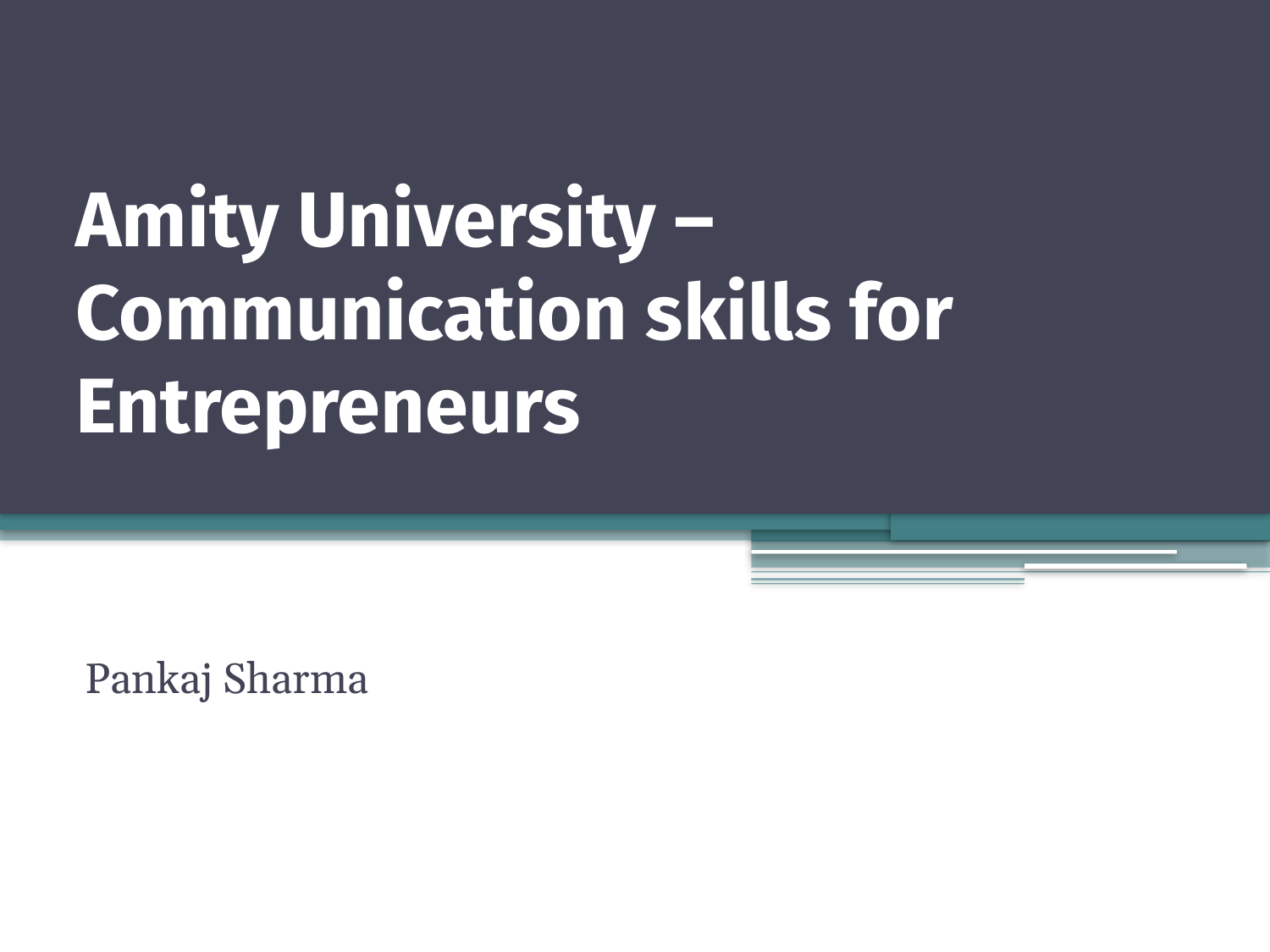

# Amity University – Communication skills for Entrepreneurs
Pankaj Sharma